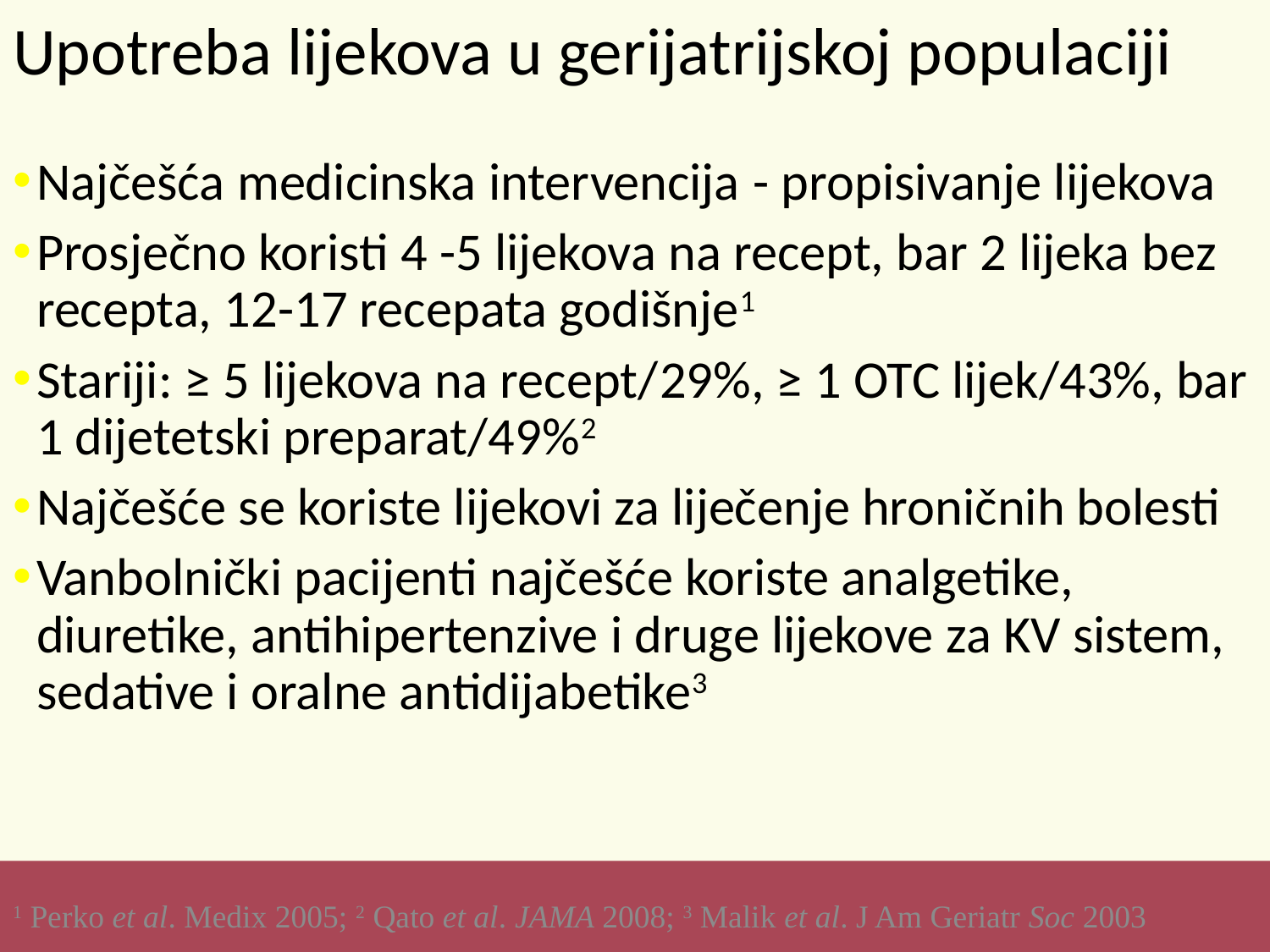

# Upotreba lijekova u gerijatrijskoj populaciji
Najčešća medicinska intervencija - propisivanje lijekova
Prosječno koristi 4 -5 lijekova na recept, bar 2 lijeka bez recepta, 12-17 recepata godišnje1
Stariji: ≥ 5 lijekova na recept/29%, ≥ 1 OTC lijek/43%, bar 1 dijetetski preparat/49%2
Najčešće se koriste lijekovi za liječenje hroničnih bolesti
Vanbolnički pacijenti najčešće koriste analgetike, diuretike, antihipertenzive i druge lijekove za KV sistem, sedative i oralne antidijabetike3

1 Perko et al. Medix 2005; 2 Qato et al. JAMA 2008; 3 Malik et al. J Am Geriatr Soc 2003